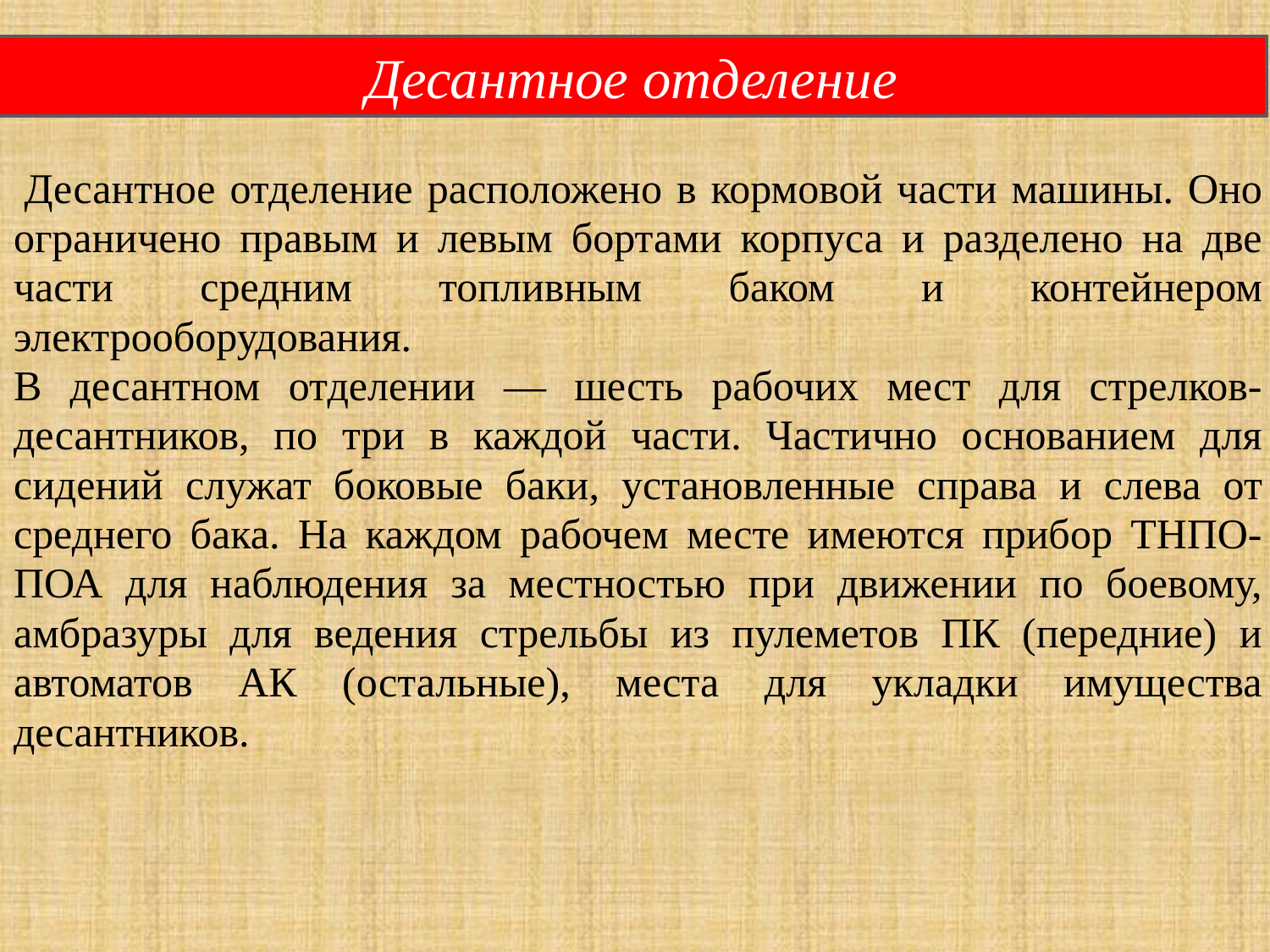

Десантное отделение
 Десантное отделение расположено в кормовой части машины. Оно ограничено правым и левым бортами корпуса и разделено на две части средним топливным баком и контейнером электрооборудования.
В десантном отделении — шесть рабочих мест для стрелков-десантников, по три в каждой части. Частично основанием для сидений служат боковые баки, установленные справа и слева от среднего бака. На каждом рабочем месте имеются прибор ТНПО-ПОА для наблюдения за местностью при движении по боевому, амбразуры для ведения стрельбы из пулеметов ПК (передние) и автоматов АК (остальные), места для укладки имущества десантников.